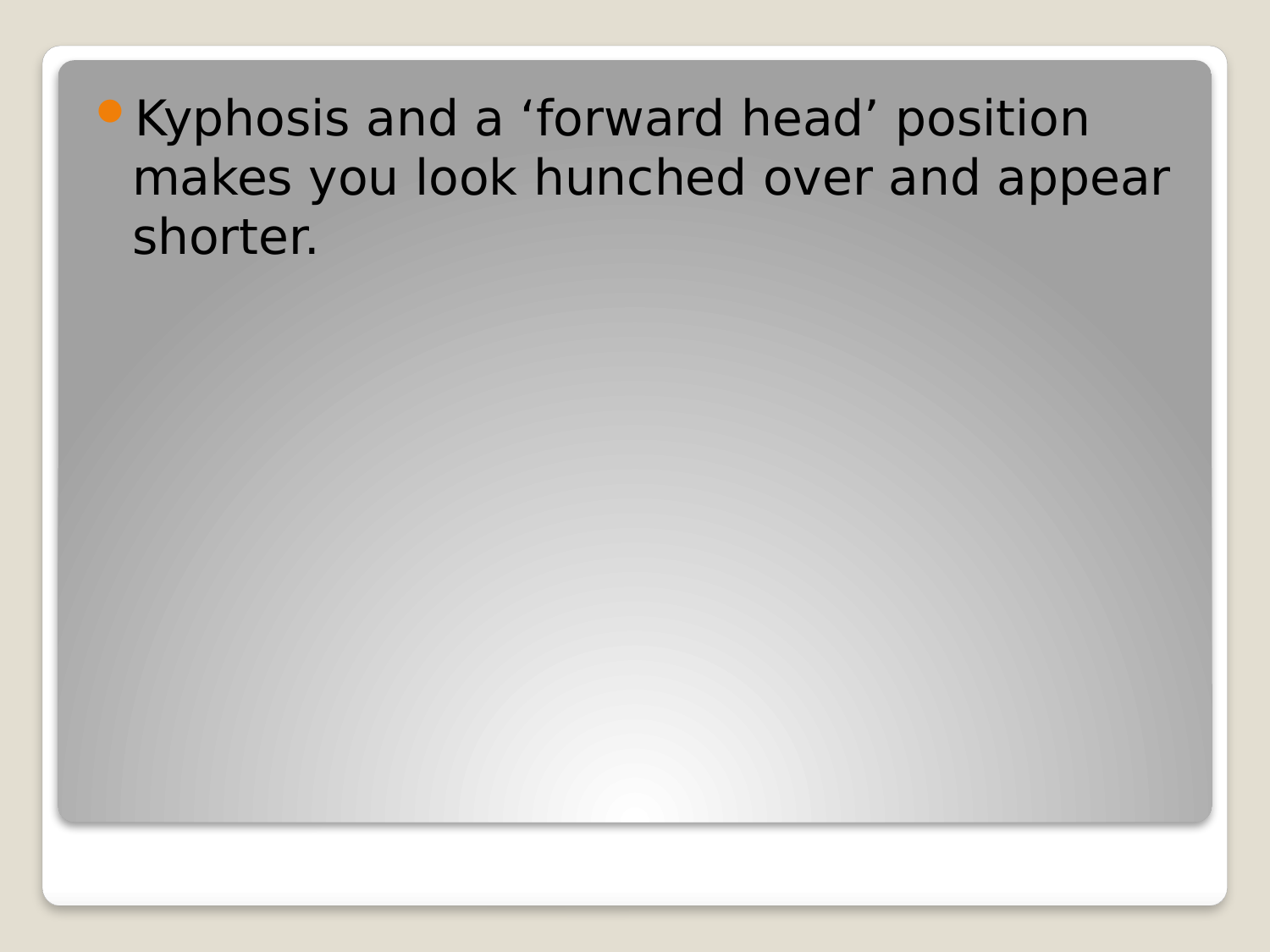

Kyphosis and a ‘forward head’ position makes you look hunched over and appear shorter.

#